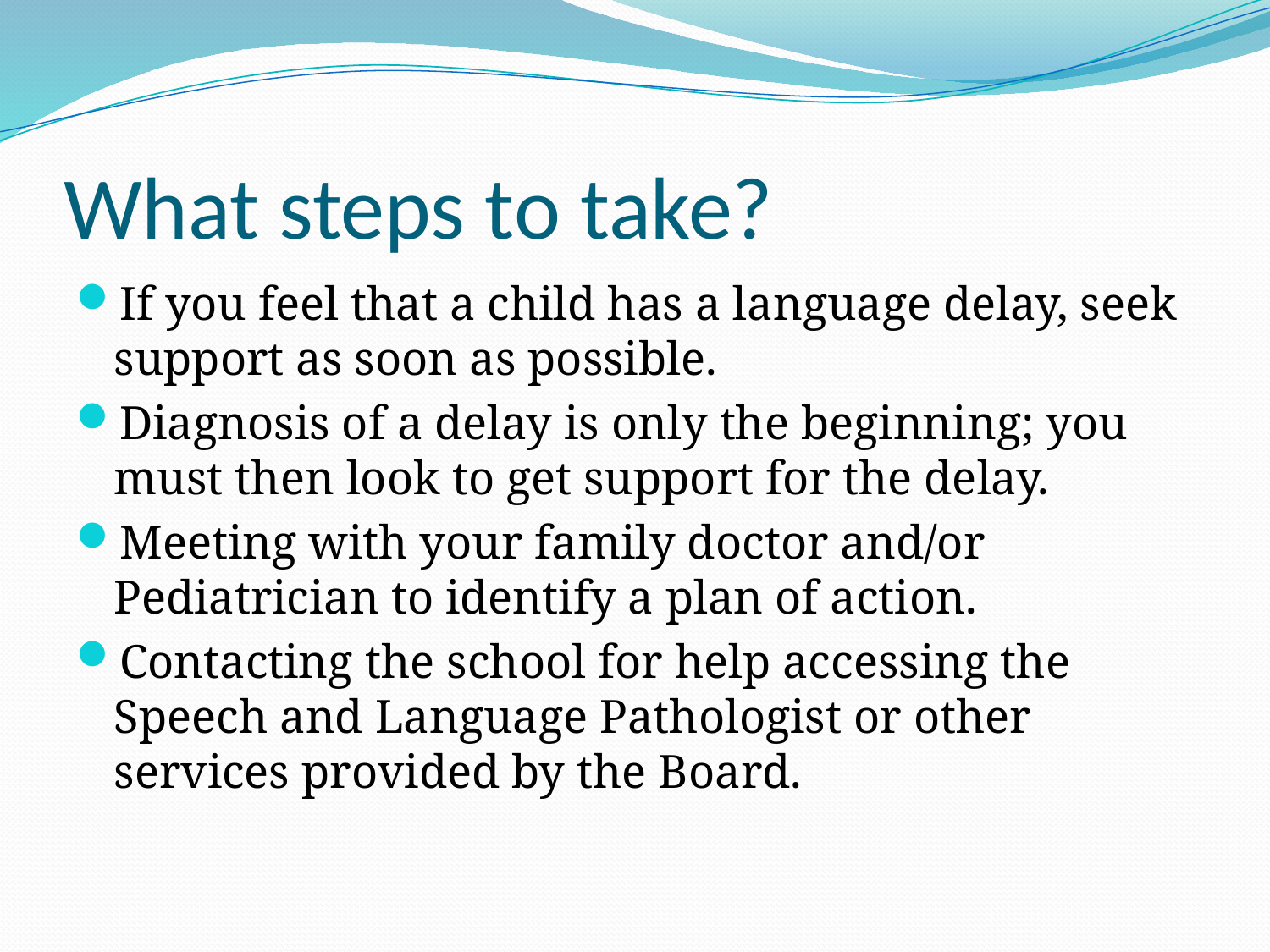

# What steps to take?
If you feel that a child has a language delay, seek support as soon as possible.
Diagnosis of a delay is only the beginning; you must then look to get support for the delay.
Meeting with your family doctor and/or Pediatrician to identify a plan of action.
Contacting the school for help accessing the Speech and Language Pathologist or other services provided by the Board.